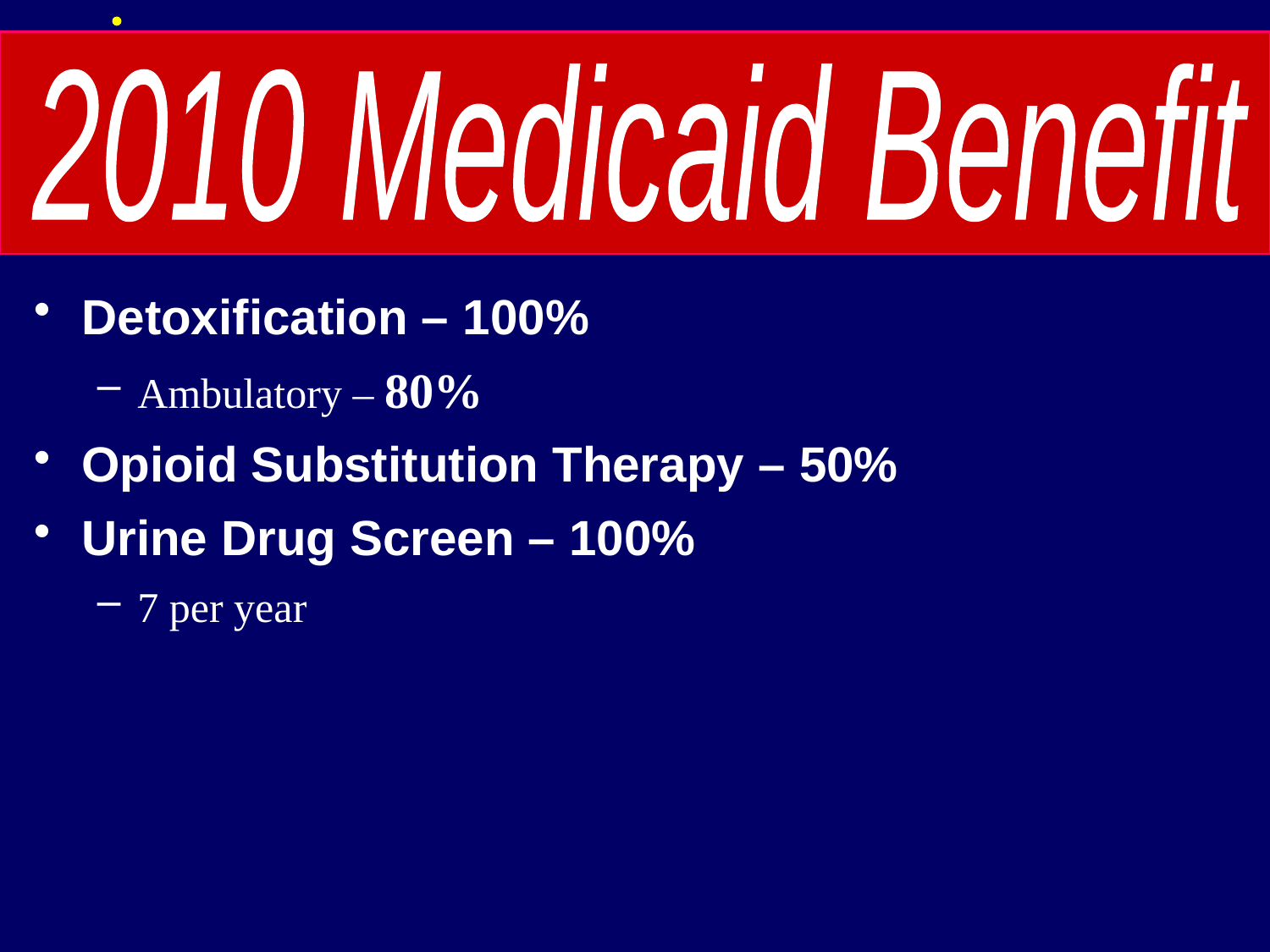

2010 Medicaid Benefit
Detoxification – 100%
Ambulatory – 80%
Opioid Substitution Therapy – 50%
Urine Drug Screen – 100%
7 per year